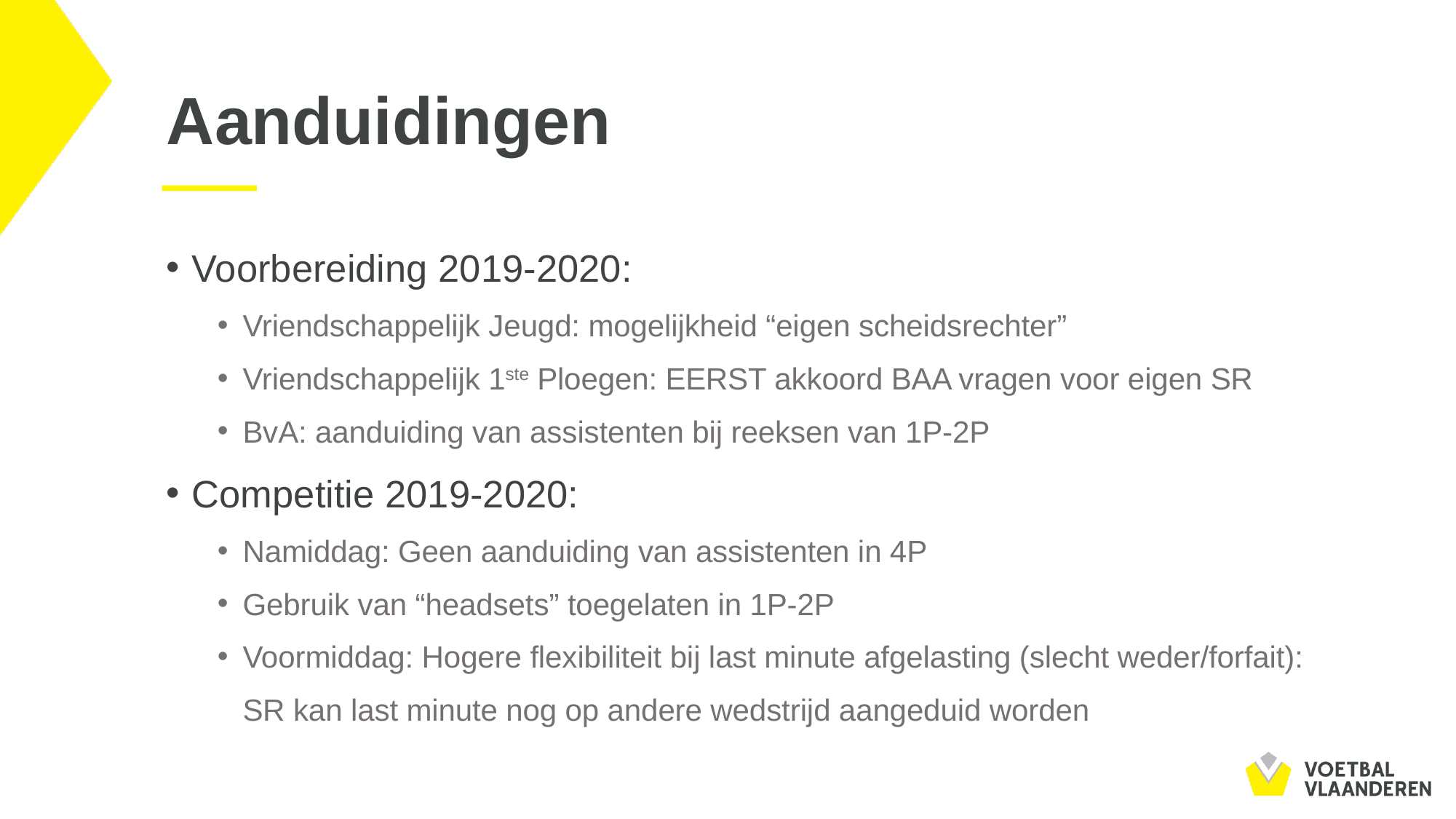

# Aanduidingen
Voorbereiding 2019-2020:
Vriendschappelijk Jeugd: mogelijkheid “eigen scheidsrechter”
Vriendschappelijk 1ste Ploegen: EERST akkoord BAA vragen voor eigen SR
BvA: aanduiding van assistenten bij reeksen van 1P-2P
Competitie 2019-2020:
Namiddag: Geen aanduiding van assistenten in 4P
Gebruik van “headsets” toegelaten in 1P-2P
Voormiddag: Hogere flexibiliteit bij last minute afgelasting (slecht weder/forfait): SR kan last minute nog op andere wedstrijd aangeduid worden